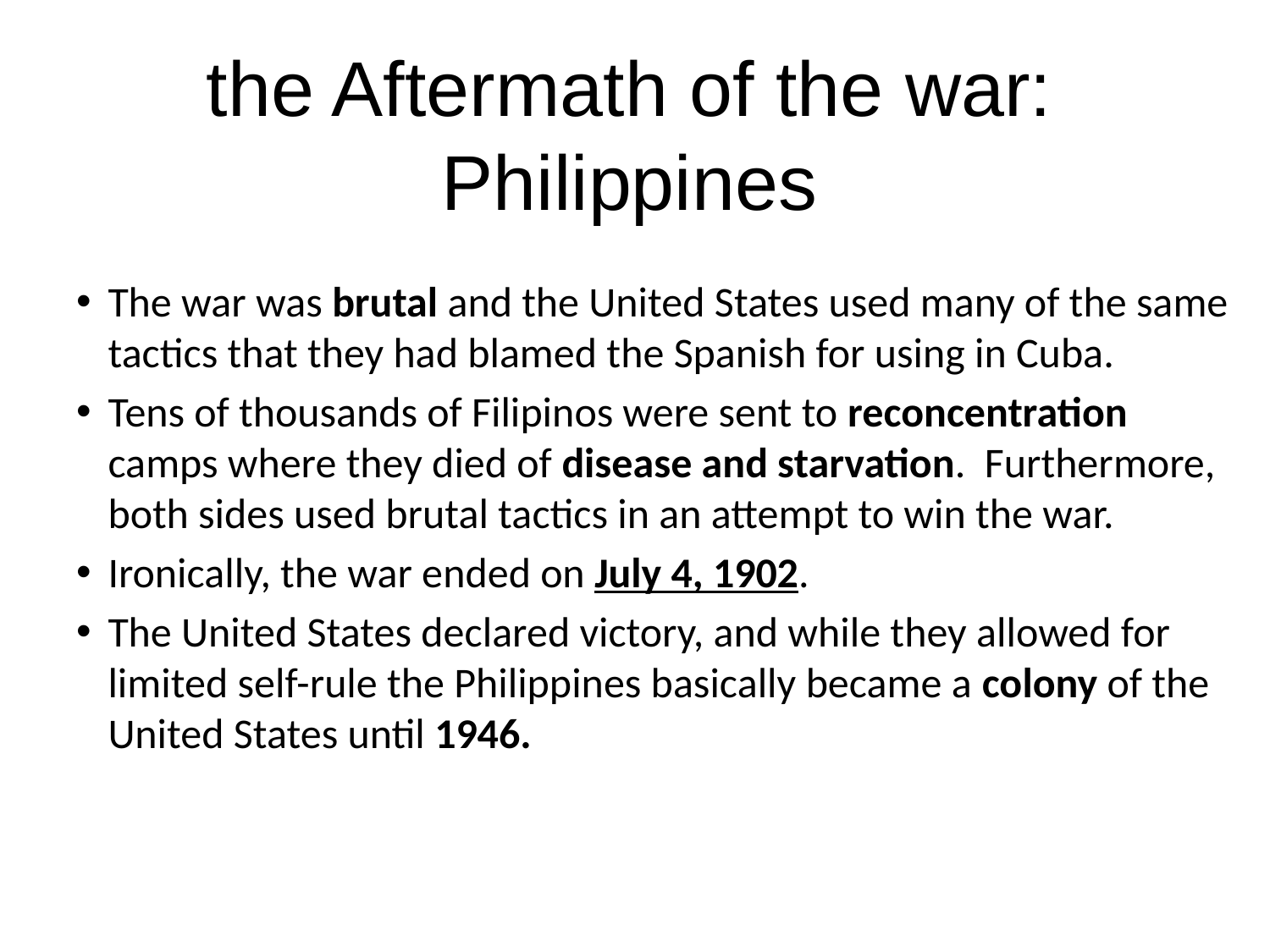

# the Aftermath of the war: Philippines

The war was brutal and the United States used many of the same tactics that they had blamed the Spanish for using in Cuba.
Tens of thousands of Filipinos were sent to reconcentration camps where they died of disease and starvation.  Furthermore, both sides used brutal tactics in an attempt to win the war.
Ironically, the war ended on July 4, 1902.
The United States declared victory, and while they allowed for limited self-rule the Philippines basically became a colony of the United States until 1946.